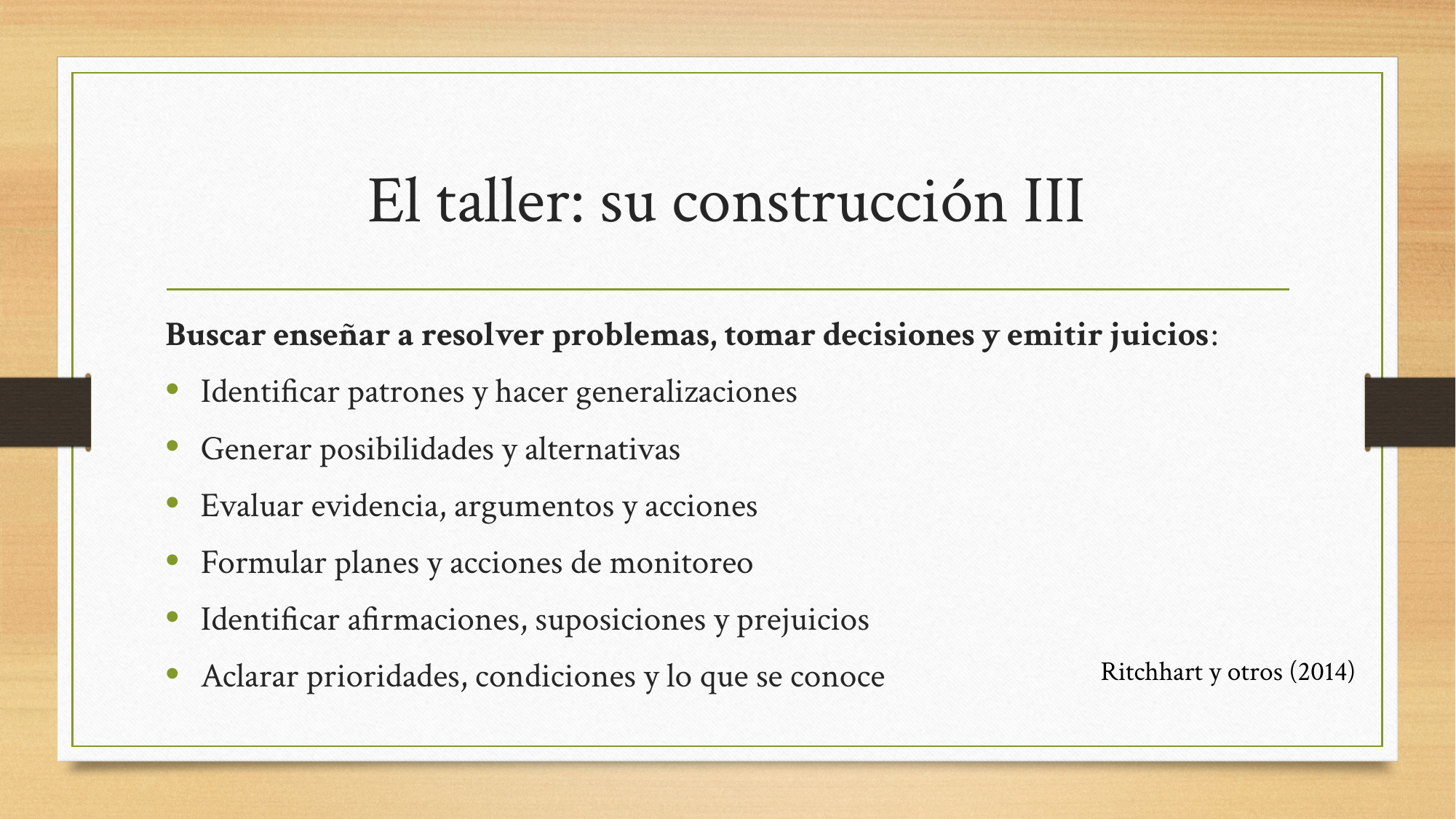

# El taller: su construcción III
Buscar enseñar a resolver problemas, tomar decisiones y emitir juicios:
Identificar patrones y hacer generalizaciones
Generar posibilidades y alternativas
Evaluar evidencia, argumentos y acciones
Formular planes y acciones de monitoreo
Identificar afirmaciones, suposiciones y prejuicios
Aclarar prioridades, condiciones y lo que se conoce

Ritchhart y otros (2014)